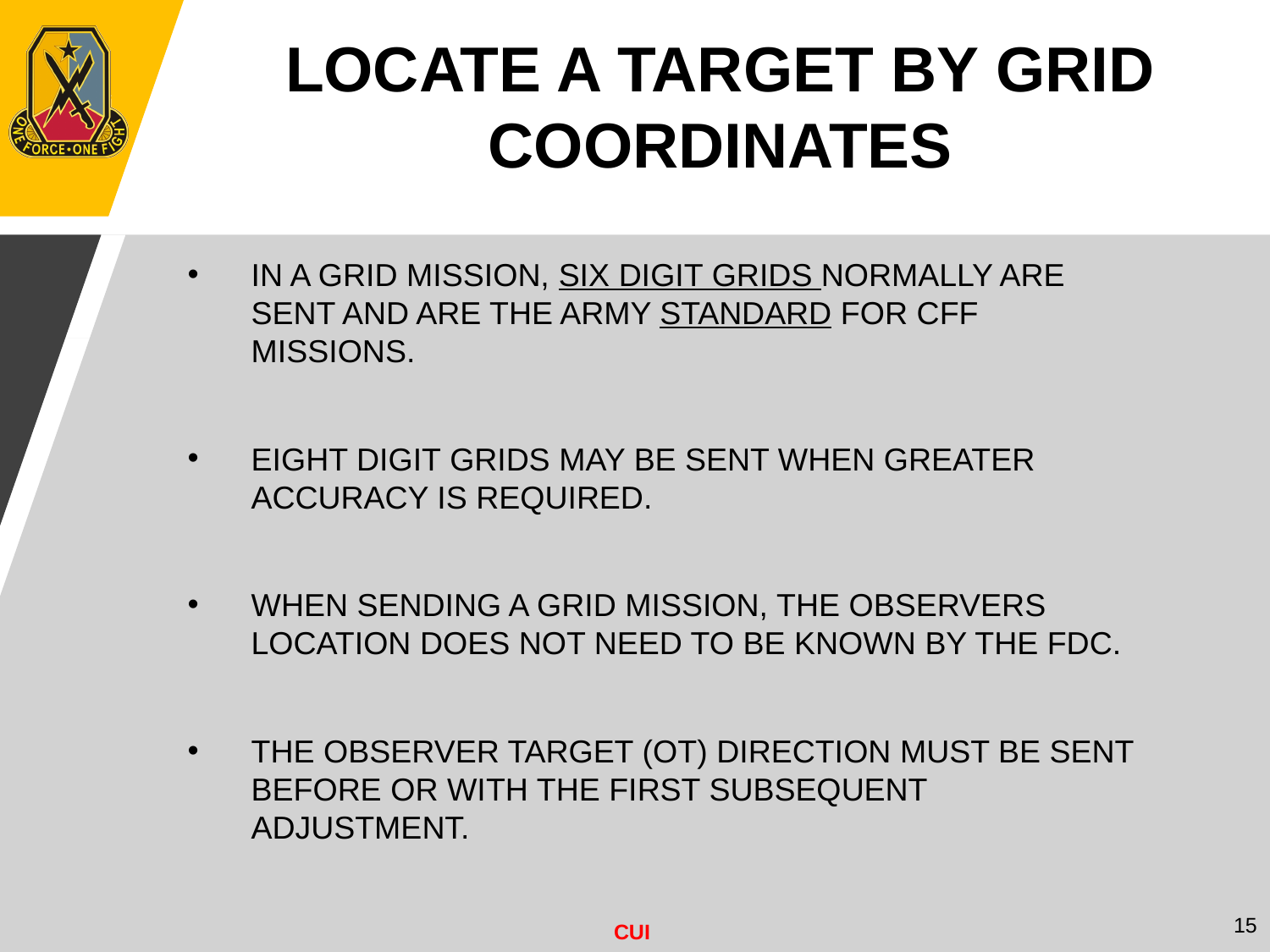

LOCATE A TARGET BY GRID COORDINATES
IN A GRID MISSION, SIX DIGIT GRIDS NORMALLY ARE SENT AND ARE THE ARMY STANDARD FOR CFF MISSIONS.

EIGHT DIGIT GRIDS MAY BE SENT WHEN GREATER ACCURACY IS REQUIRED.

WHEN SENDING A GRID MISSION, THE OBSERVERS LOCATION DOES NOT NEED TO BE KNOWN BY THE FDC.

THE OBSERVER TARGET (OT) DIRECTION MUST BE SENT BEFORE OR WITH THE FIRST SUBSEQUENT ADJUSTMENT.
15